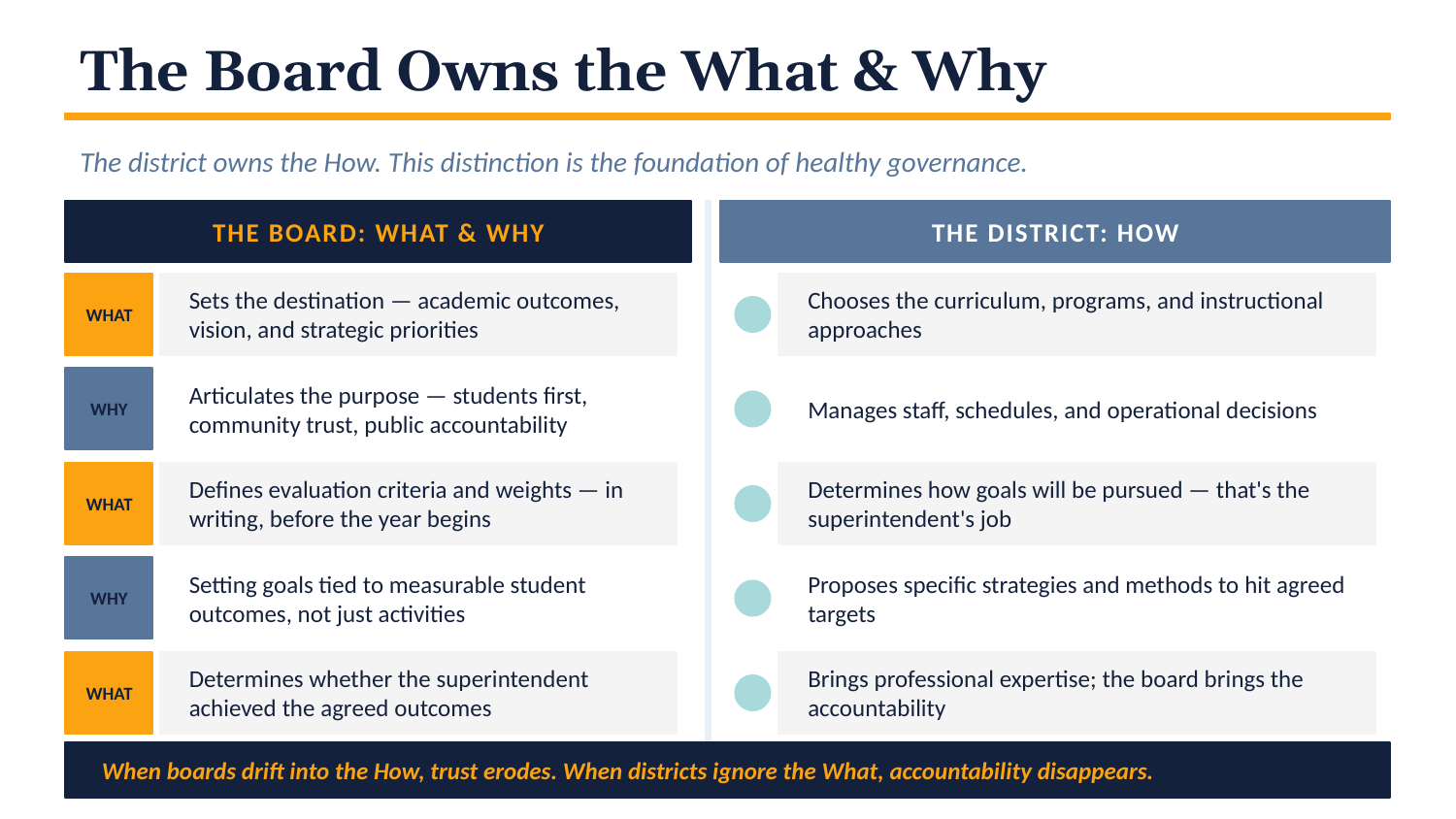

The Board Owns the What & Why

The district owns the How. This distinction is the foundation of healthy governance.

THE BOARD: WHAT & WHY

THE DISTRICT: HOW

WHAT

Sets the destination — academic outcomes, vision, and strategic priorities
Chooses the curriculum, programs, and instructional approaches

WHY

Articulates the purpose — students first, community trust, public accountability
Manages staff, schedules, and operational decisions

WHAT

Defines evaluation criteria and weights — in writing, before the year begins
Determines how goals will be pursued — that's the superintendent's job

WHY

Setting goals tied to measurable student outcomes, not just activities
Proposes specific strategies and methods to hit agreed targets

WHAT

Determines whether the superintendent achieved the agreed outcomes
Brings professional expertise; the board brings the accountability

When boards drift into the How, trust erodes. When districts ignore the What, accountability disappears.